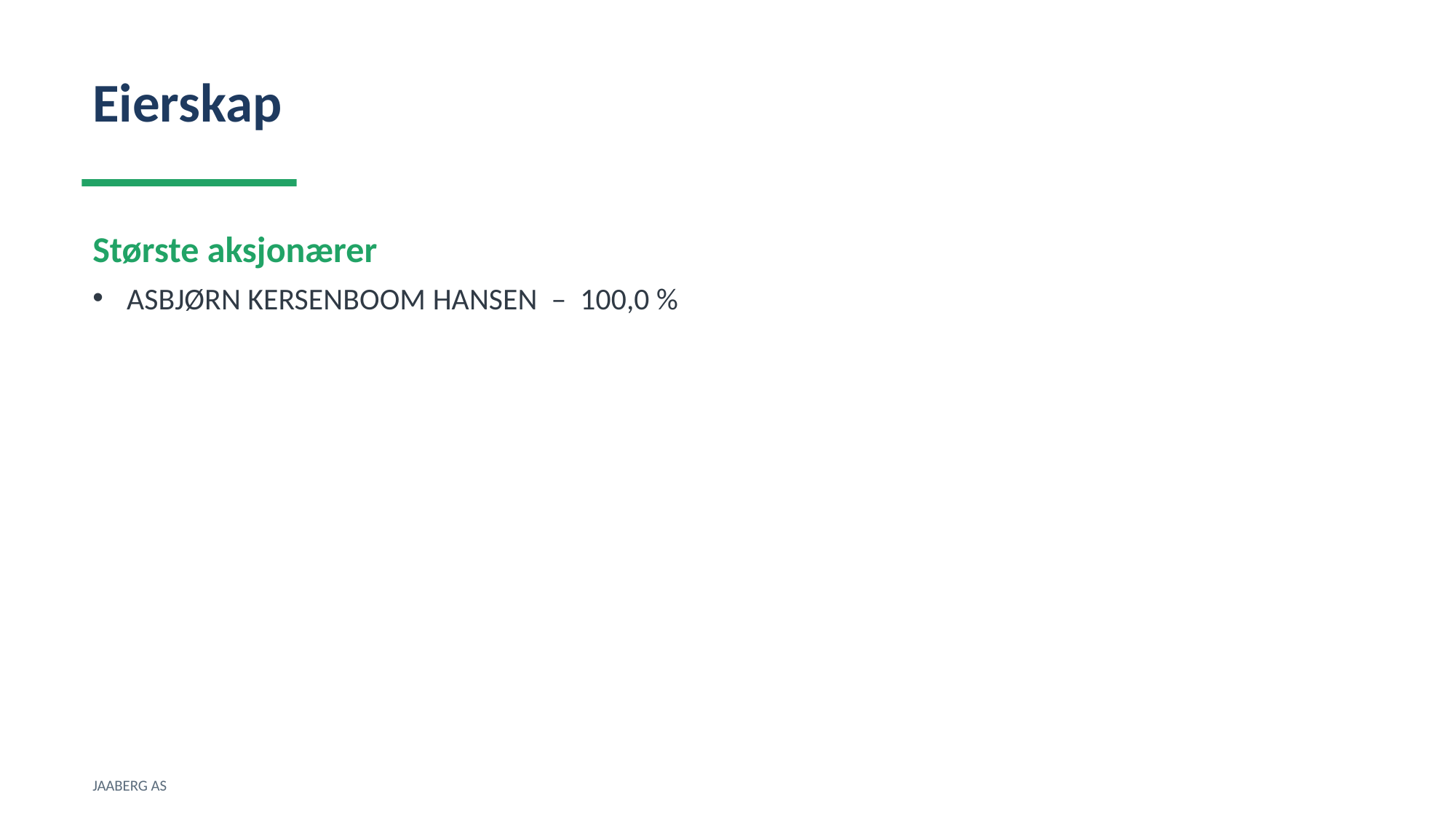

Eierskap

Største aksjonærer
ASBJØRN KERSENBOOM HANSEN  –  100,0 %
JAABERG AS